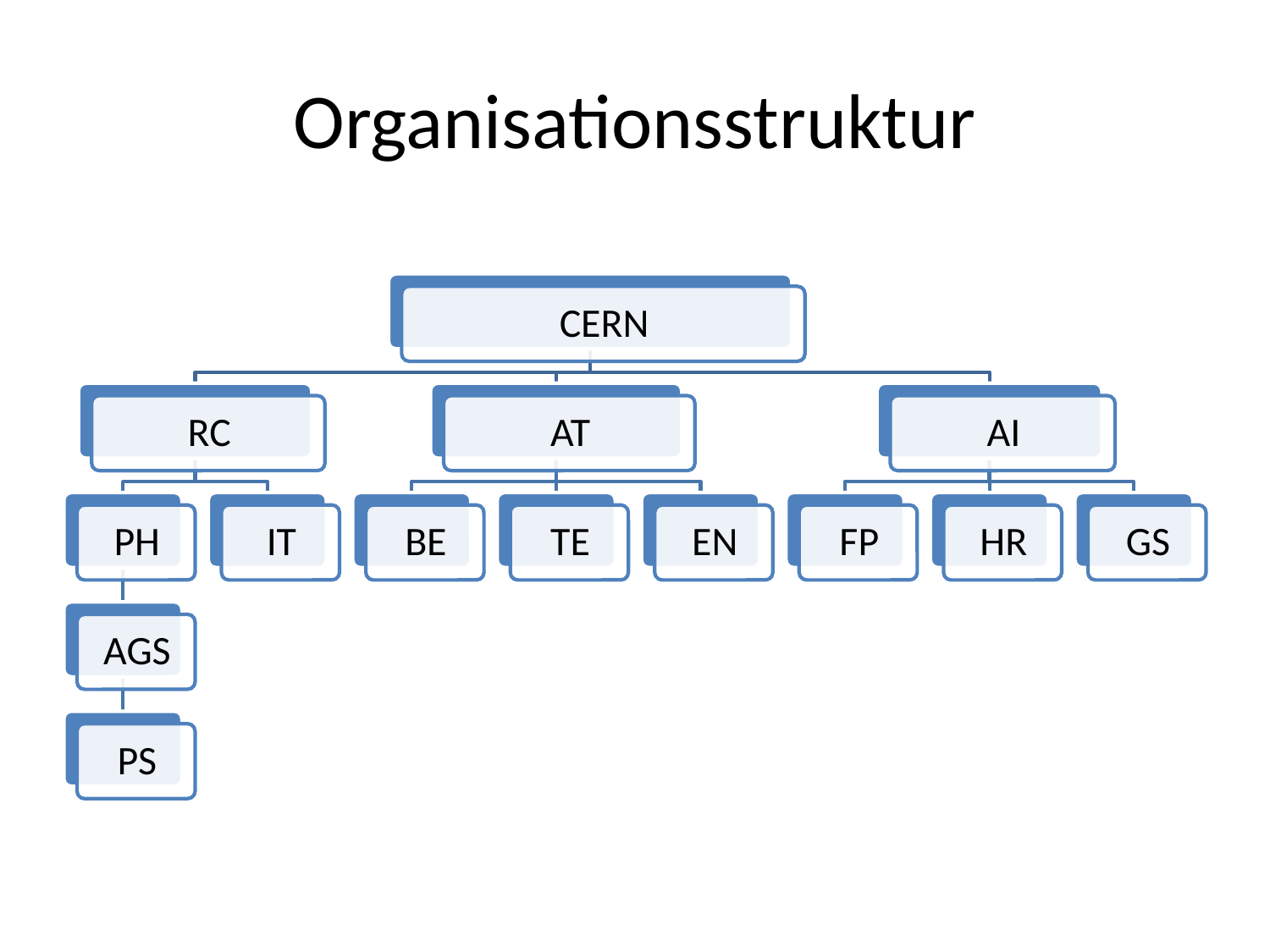

# Organisationsstruktur
CERN
RC
PH
AGS
PS
IT
AT
BE
TE
EN
AI
FP
HR
GS